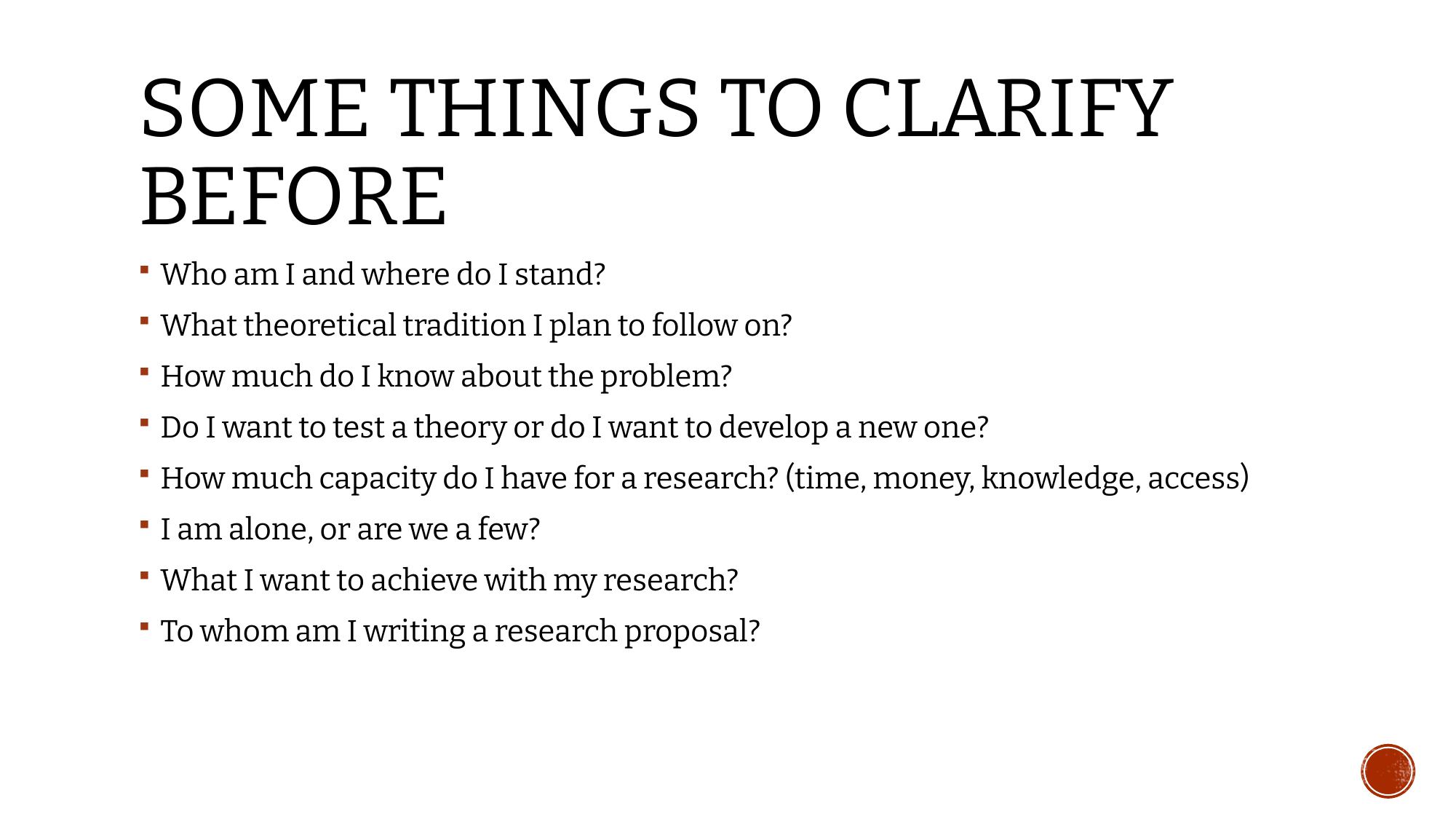

# Some things to clarify before
Who am I and where do I stand?
What theoretical tradition I plan to follow on?
How much do I know about the problem?
Do I want to test a theory or do I want to develop a new one?
How much capacity do I have for a research? (time, money, knowledge, access)
I am alone, or are we a few?
What I want to achieve with my research?
To whom am I writing a research proposal?